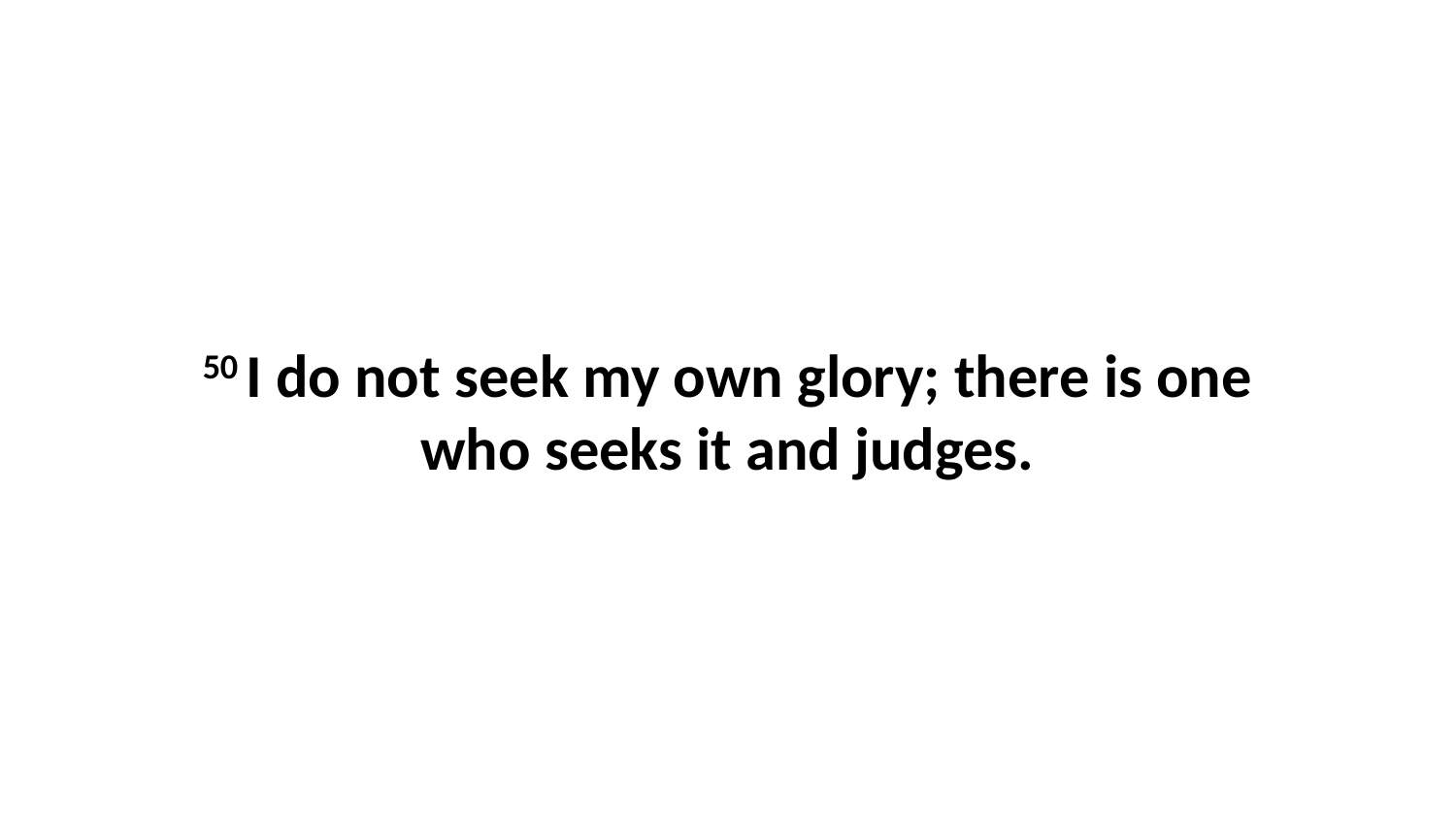

50 I do not seek my own glory; there is one who seeks it and judges.